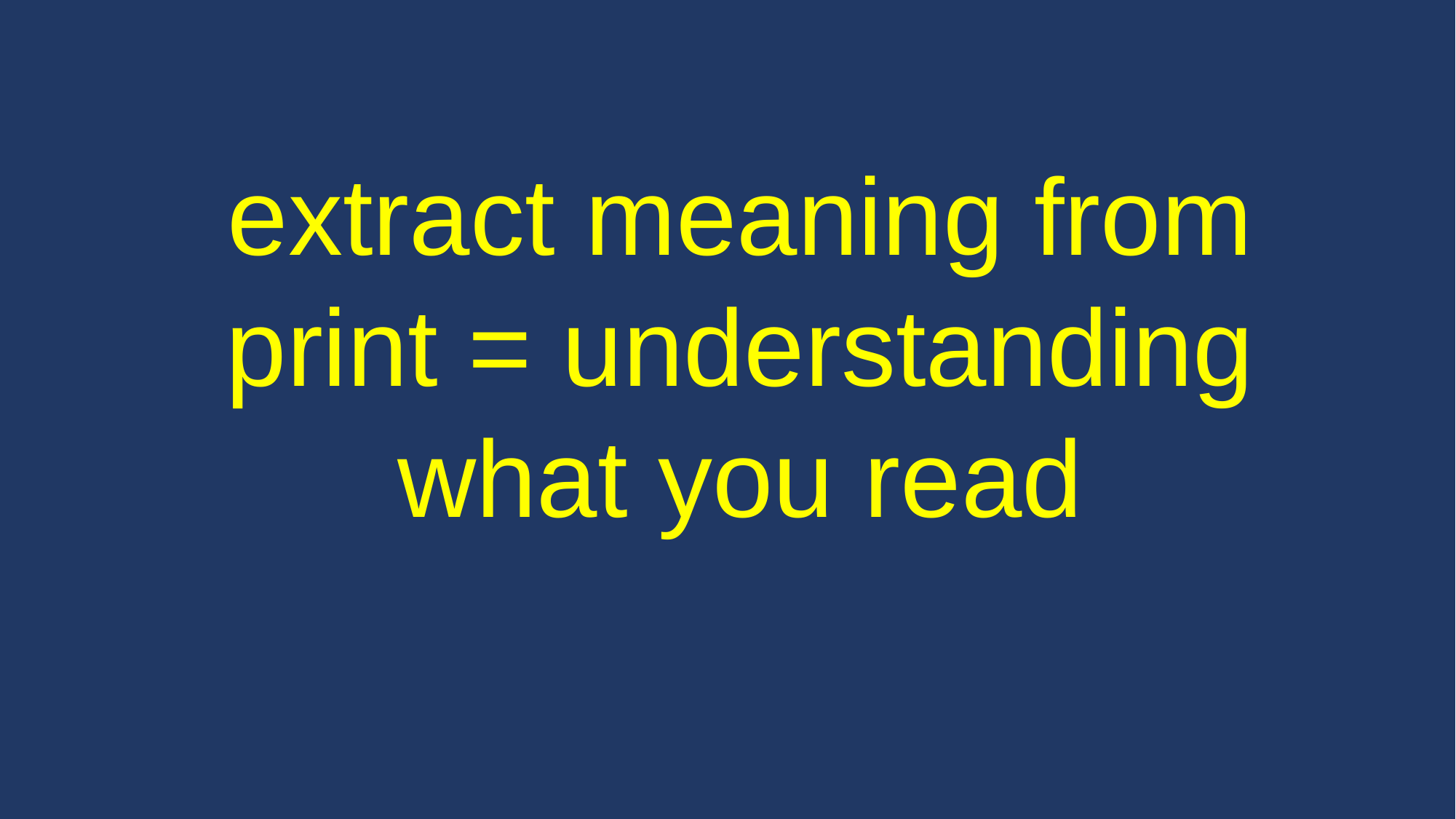

extract meaning from print = understanding what you read